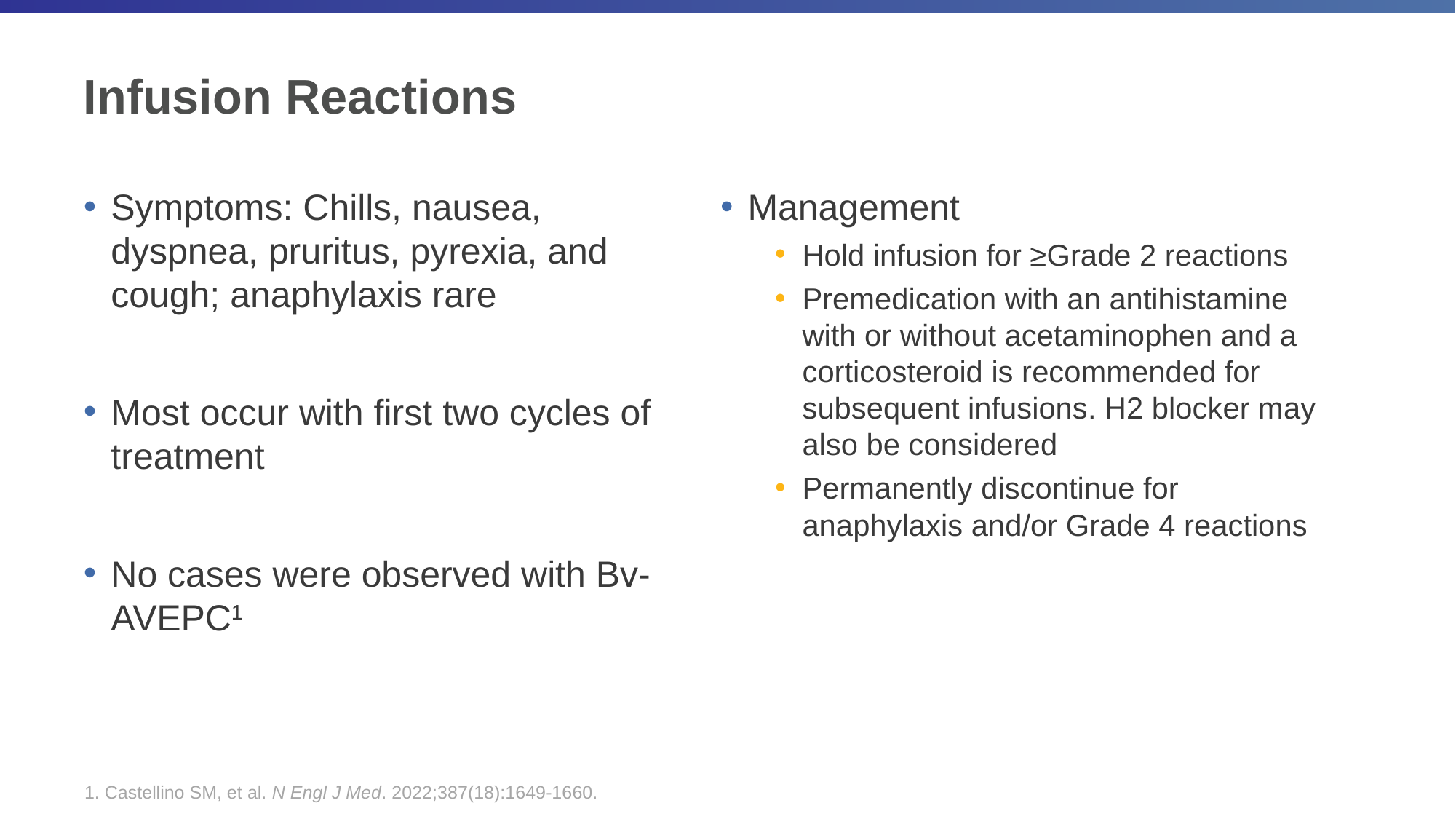

# Infusion Reactions
Symptoms: Chills, nausea, dyspnea, pruritus, pyrexia, and cough; anaphylaxis rare

Most occur with first two cycles of treatment

No cases were observed with Bv-AVEPC1
Management
Hold infusion for ≥Grade 2 reactions
Premedication with an antihistamine with or without acetaminophen and a corticosteroid is recommended for subsequent infusions. H2 blocker may also be considered
Permanently discontinue for anaphylaxis and/or Grade 4 reactions

1. Castellino SM, et al. N Engl J Med. 2022;387(18):1649-1660.